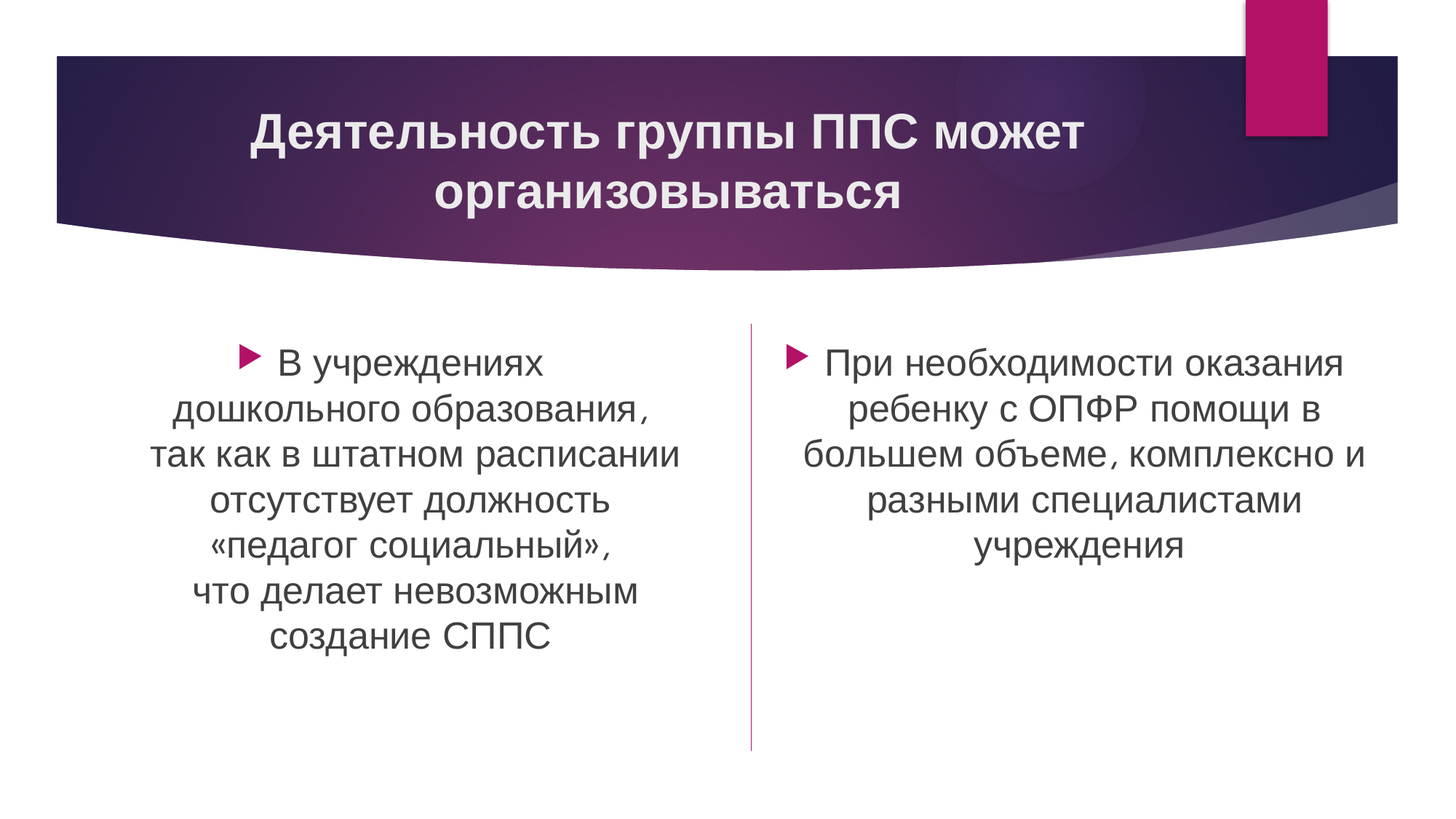

# Деятельность группы ППС может организовываться
В учреждениях
дошкольного образования,
так как в штатном расписании отсутствует должность
«педагог социальный»,
что делает невозможным создание СППС
При необходимости оказания ребенку с ОПФР помощи в большем объеме, комплексно и разными специалистами учреждения